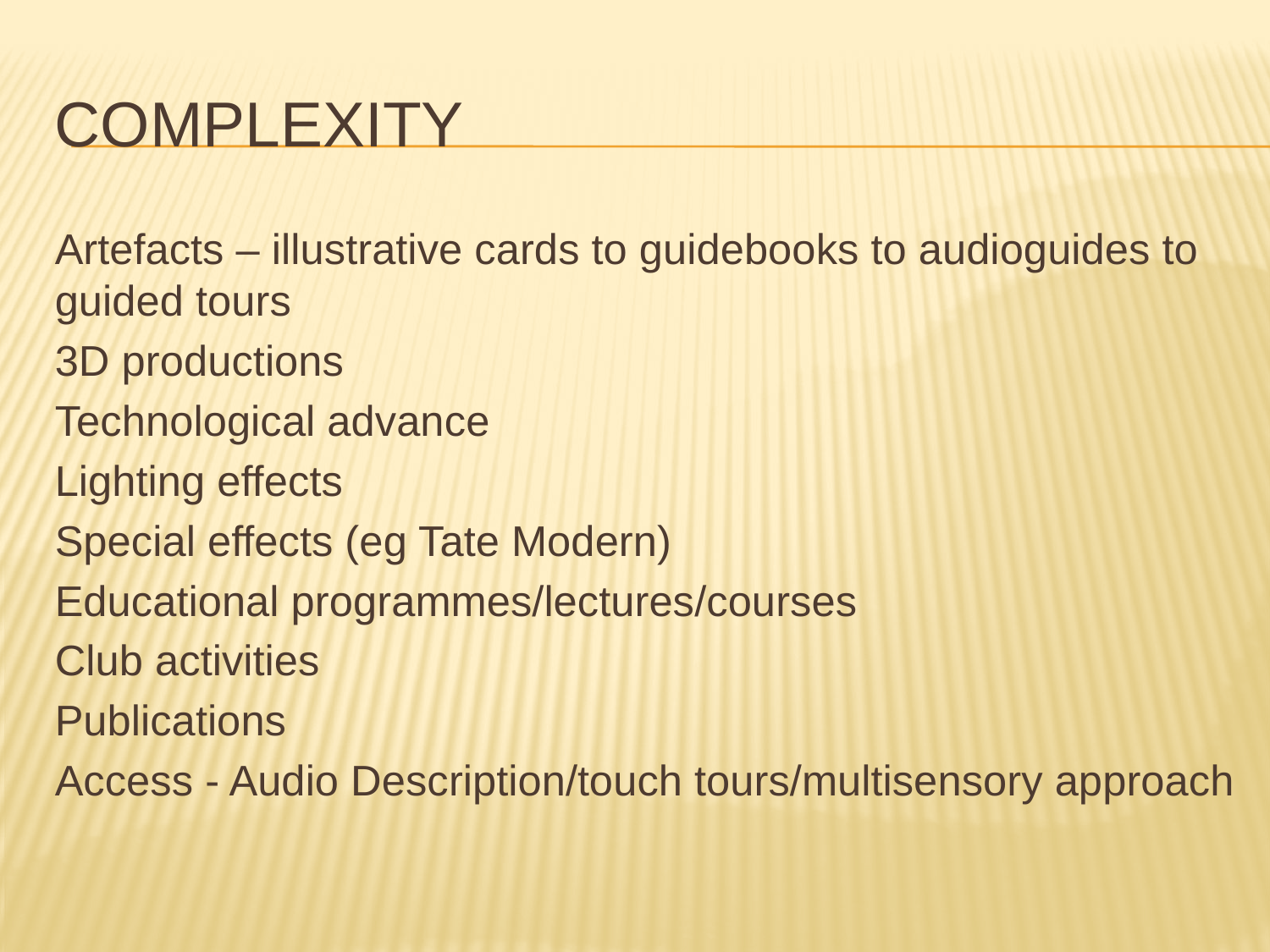

# Complexity
Artefacts – illustrative cards to guidebooks to audioguides to guided tours
3D productions
Technological advance
Lighting effects
Special effects (eg Tate Modern)
Educational programmes/lectures/courses
Club activities
Publications
Access - Audio Description/touch tours/multisensory approach